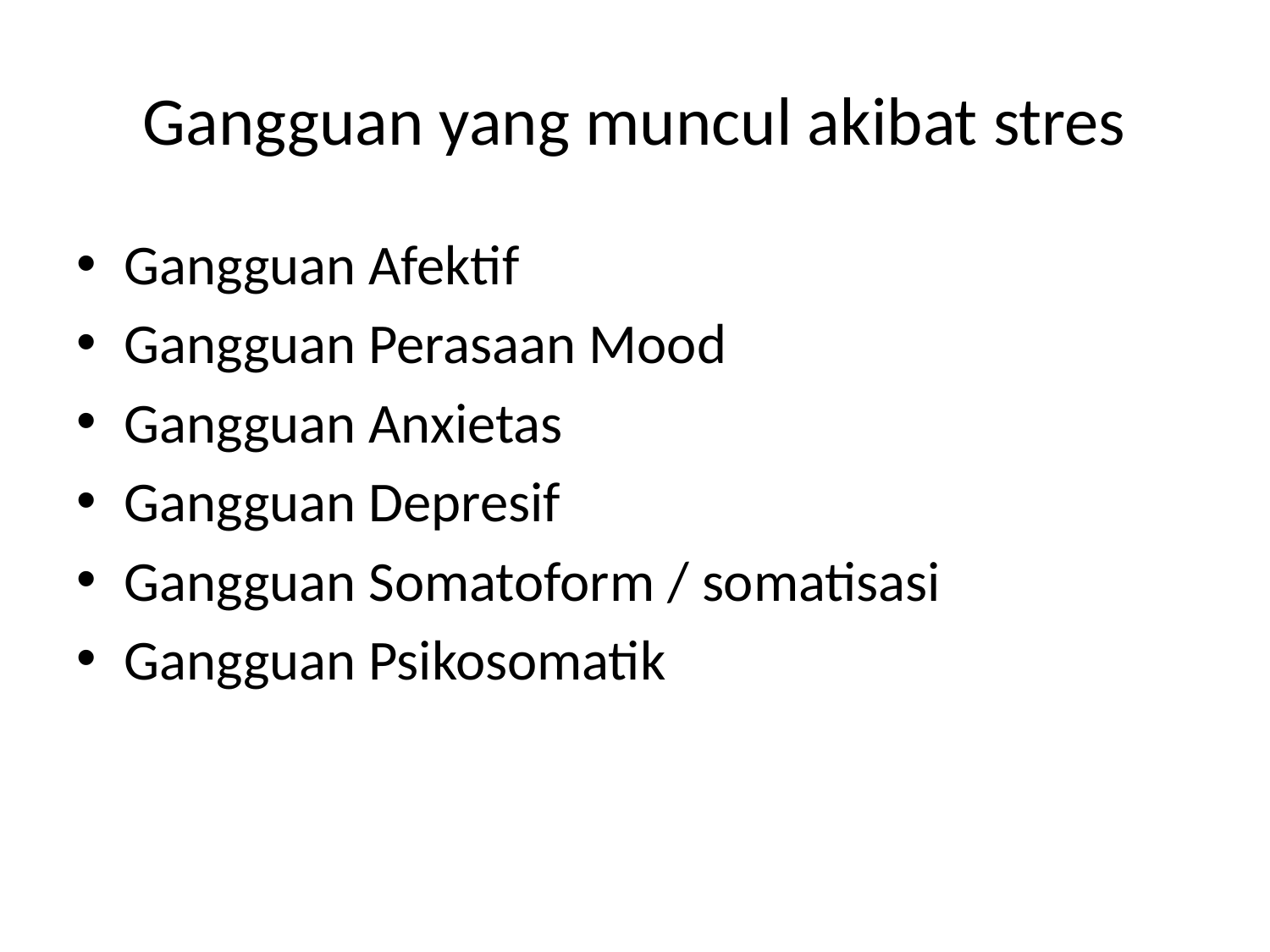

# Gangguan yang muncul akibat stres
Gangguan Afektif
Gangguan Perasaan Mood
Gangguan Anxietas
Gangguan Depresif
Gangguan Somatoform / somatisasi
Gangguan Psikosomatik